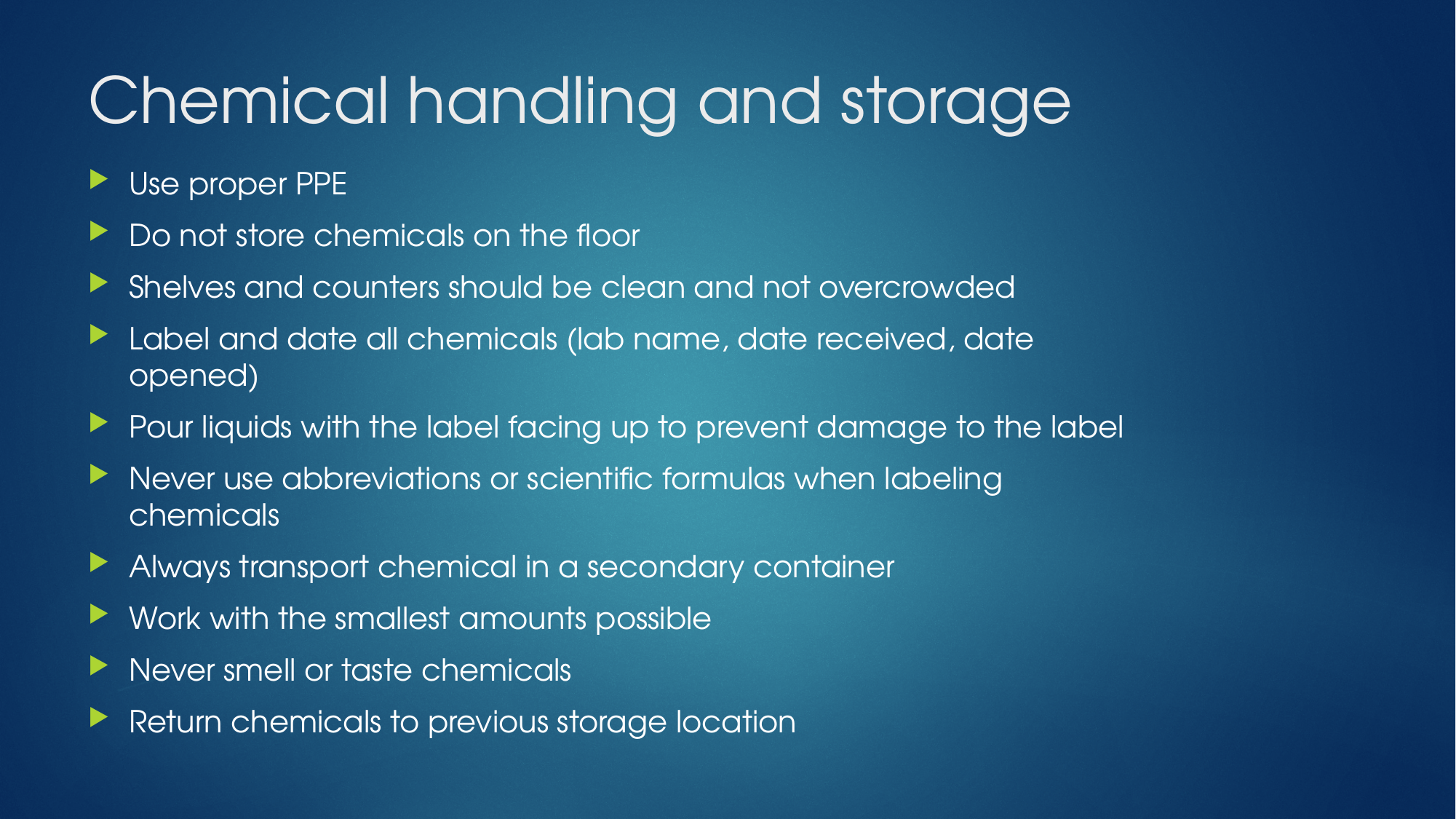

# Chemical handling and storage
Use proper PPE
Do not store chemicals on the floor
Shelves and counters should be clean and not overcrowded
Label and date all chemicals (lab name, date received, date opened)
Pour liquids with the label facing up to prevent damage to the label
Never use abbreviations or scientific formulas when labeling chemicals
Always transport chemical in a secondary container
Work with the smallest amounts possible
Never smell or taste chemicals
Return chemicals to previous storage location